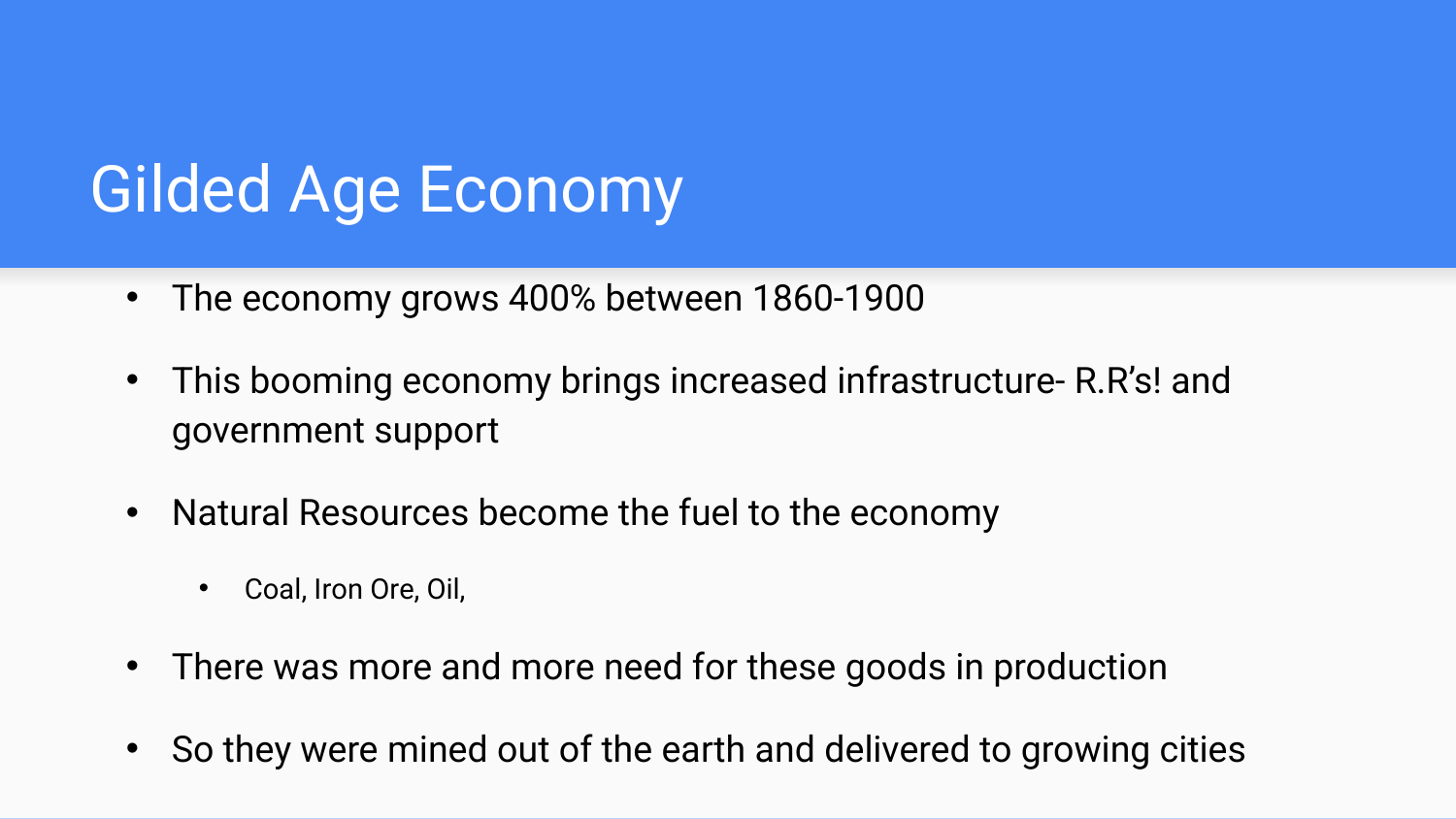

# Gilded Age Economy
The economy grows 400% between 1860-1900
This booming economy brings increased infrastructure- R.R’s! and government support
Natural Resources become the fuel to the economy
Coal, Iron Ore, Oil,
There was more and more need for these goods in production
So they were mined out of the earth and delivered to growing cities